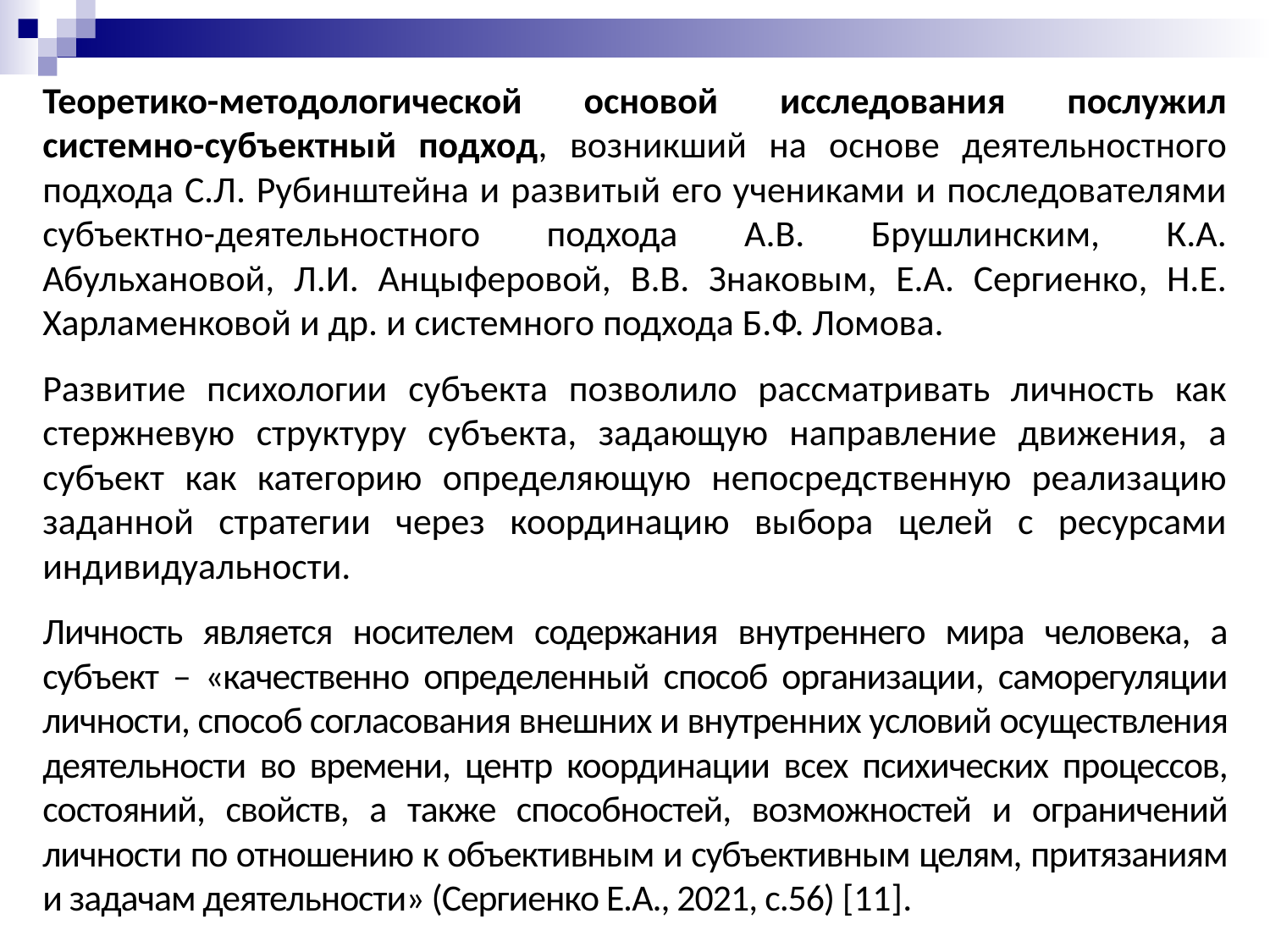

Теоретико-методологической основой исследования послужил системно-субъектный подход, возникший на основе деятельностного подхода С.Л. Рубинштейна и развитый его учениками и последователями субъектно-деятельностного подхода А.В. Брушлинским, К.А. Абульхановой, Л.И. Анцыферовой, В.В. Знаковым, Е.А. Сергиенко, Н.Е. Харламенковой и др. и системного подхода Б.Ф. Ломова.

Развитие психологии субъекта позволило рассматривать личность как стержневую структуру субъекта, задающую направление движения, а субъект как категорию определяющую непосредственную реализацию заданной стратегии через координацию выбора целей с ресурсами индивидуальности.

Личность является носителем содержания внутреннего мира человека, а субъект – «качественно определенный способ организации, саморегуляции личности, способ согласования внешних и внутренних условий осуществления деятельности во времени, центр координации всех психических процессов, состояний, свойств, а также способностей, возможностей и ограничений личности по отношению к объективным и субъективным целям, притязаниям и задачам деятельности» (Сергиенко Е.А., 2021, с.56) [11].